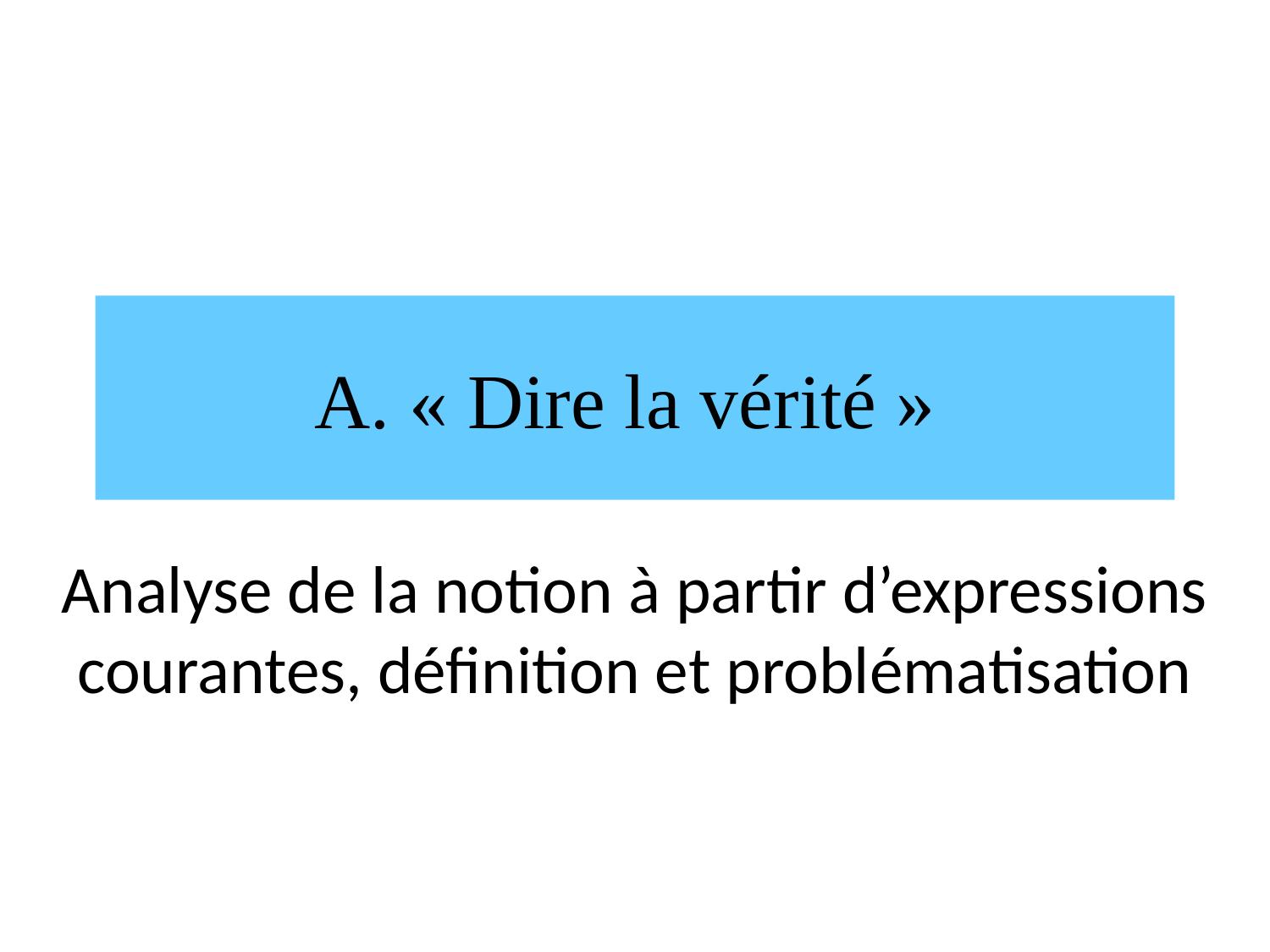

# A. « Dire la vérité »
Analyse de la notion à partir d’expressions courantes, définition et problématisation